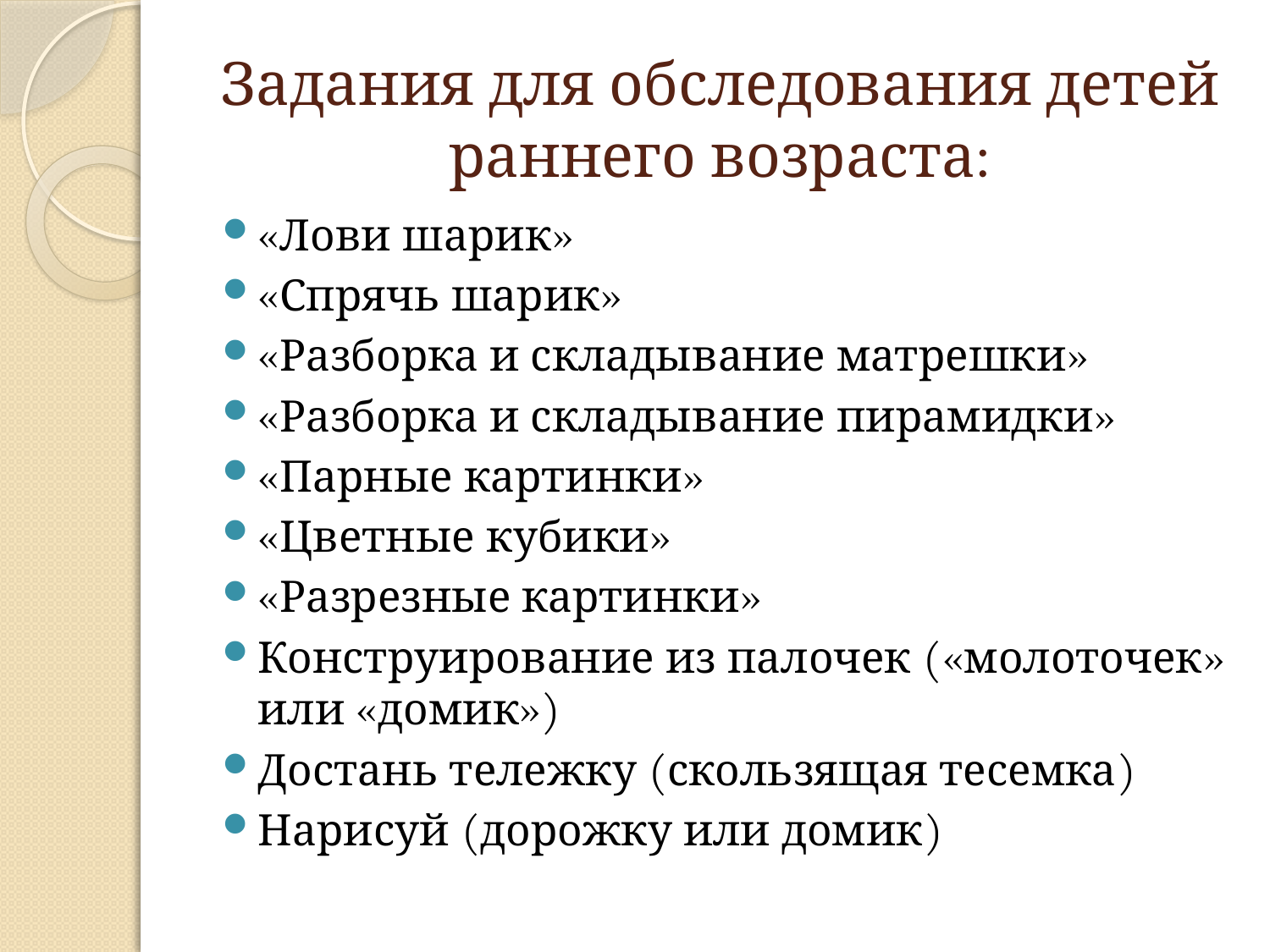

# Задания для обследования детей раннего возраста:
«Лови шарик»
«Спрячь шарик»
«Разборка и складывание матрешки»
«Разборка и складывание пирамидки»
«Парные картинки»
«Цветные кубики»
«Разрезные картинки»
Конструирование из палочек («молоточек» или «домик»)
Достань тележку (скользящая тесемка)
Нарисуй (дорожку или домик)